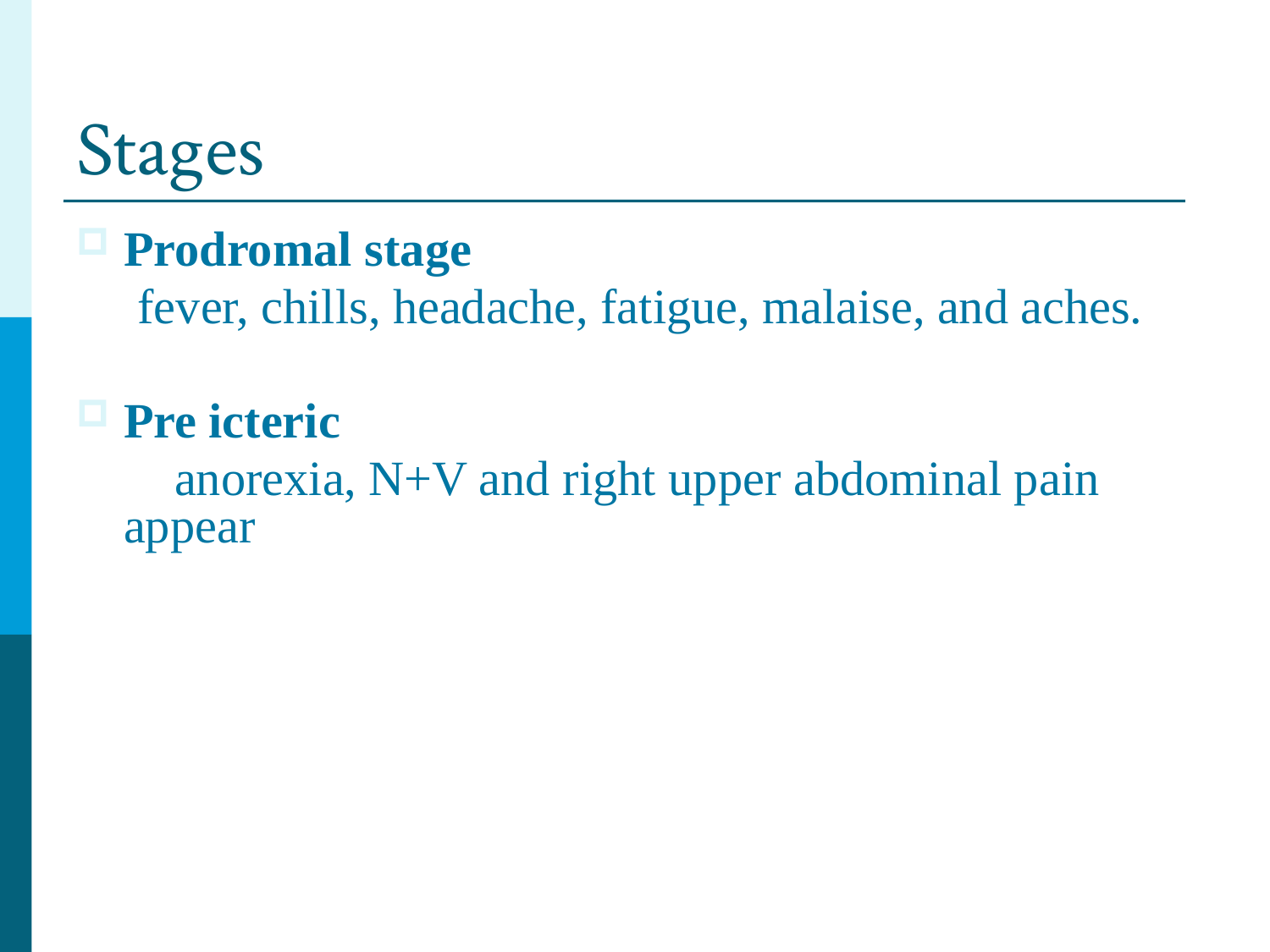

# Stages
Prodromal stage
     fever, chills, headache, fatigue, malaise, and aches.

Pre icteric
        anorexia, N+V and right upper abdominal pain appear